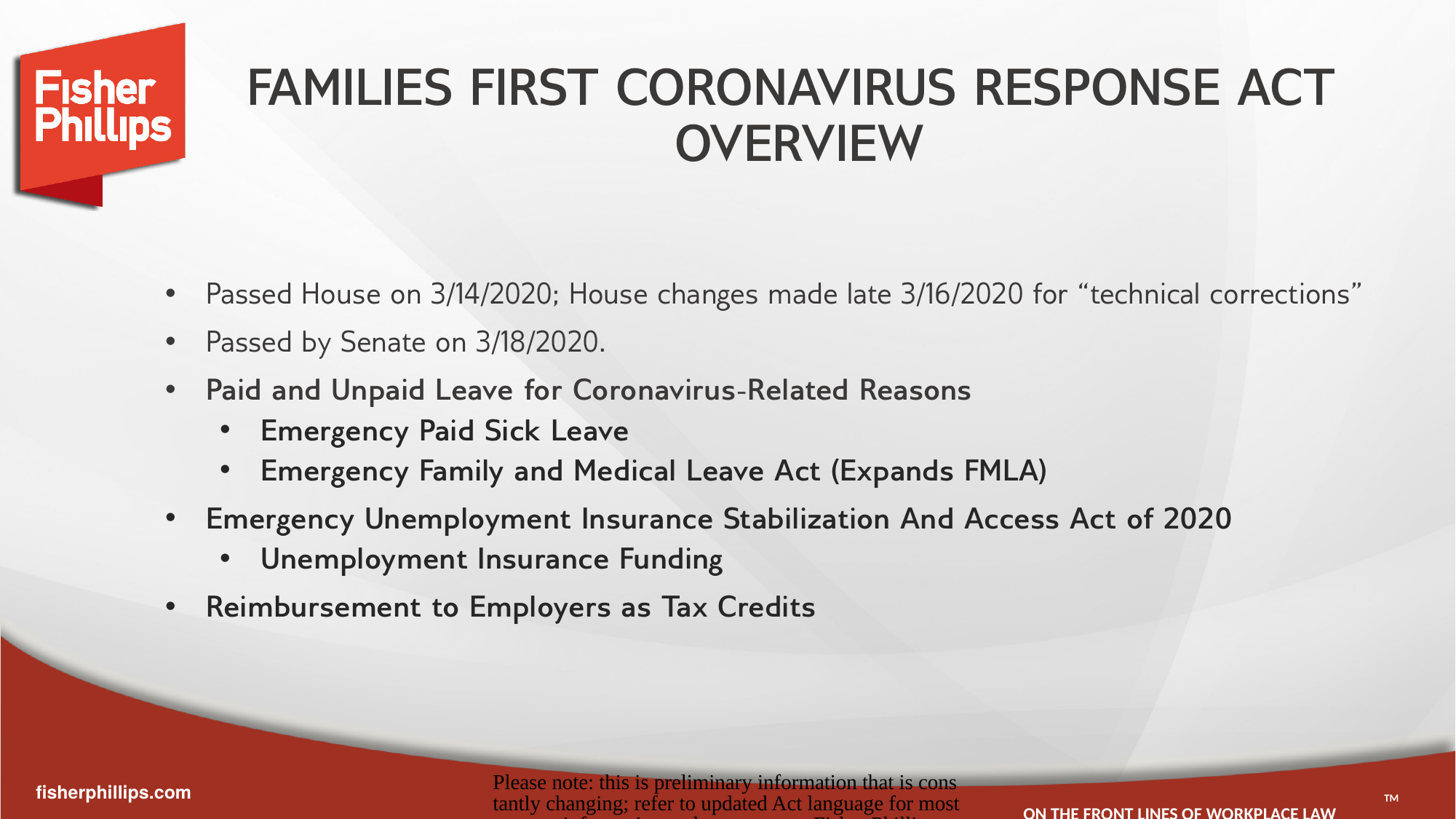

# FAMILIES FIRST CORONAVIRUS RESPONSE ACT OVERVIEW

Passed House on 3/14/2020; House changes made late 3/16/2020 for “technical corrections”
Passed by Senate on 3/18/2020.
Paid and Unpaid Leave for Coronavirus-Related Reasons
Emergency Paid Sick Leave
Emergency Family and Medical Leave Act (Expands FMLA)
Emergency Unemployment Insurance Stabilization And Access Act of 2020
Unemployment Insurance Funding
Reimbursement to Employers as Tax Credits

Please note: this is preliminary information that is constantly changing; refer to updated Act language for most current information and contact your Fisher Phillips attorney with any questions.